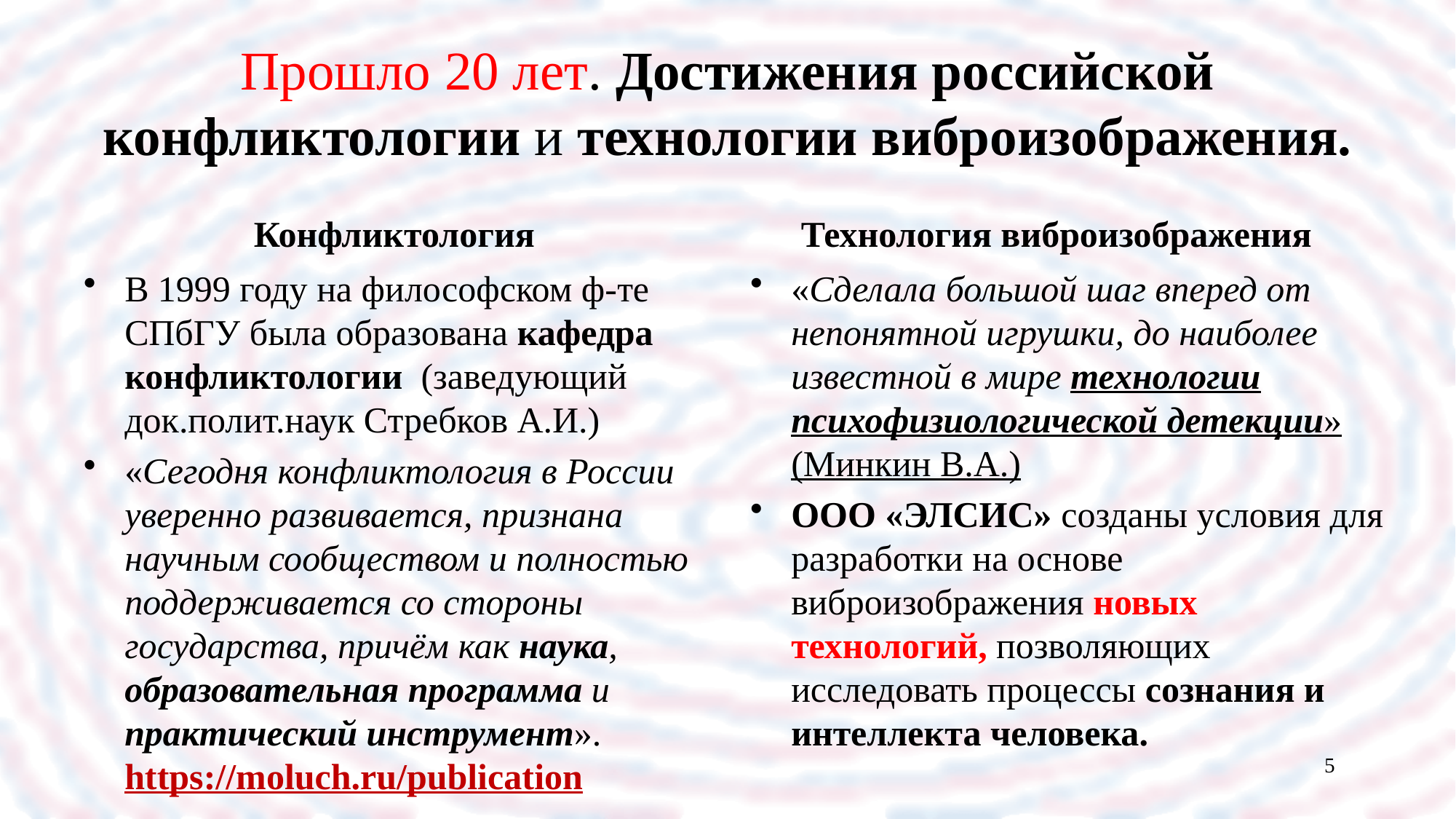

# Прошло 20 лет. Достижения российской конфликтологии и технологии виброизображения.
Конфликтология
Технология виброизображения
В 1999 году на философском ф-те СПбГУ была образована кафедра конфликтологии  (заведующий док.полит.наук Стребков А.И.)
«Сегодня конфликтология в России уверенно развивается, признана научным сообществом и полностью поддерживается со стороны государства, причём как наука, образовательная программа и практический инструмент». https://moluch.ru/publication

«Сделала большой шаг вперед от непонятной игрушки, до наиболее известной в мире технологии психофизиологической детекции» (Минкин В.А.)
ООО «ЭЛСИС» созданы условия для разработки на основе виброизображения новых технологий, позволяющих   исследовать процессы сознания и интеллекта человека.
5